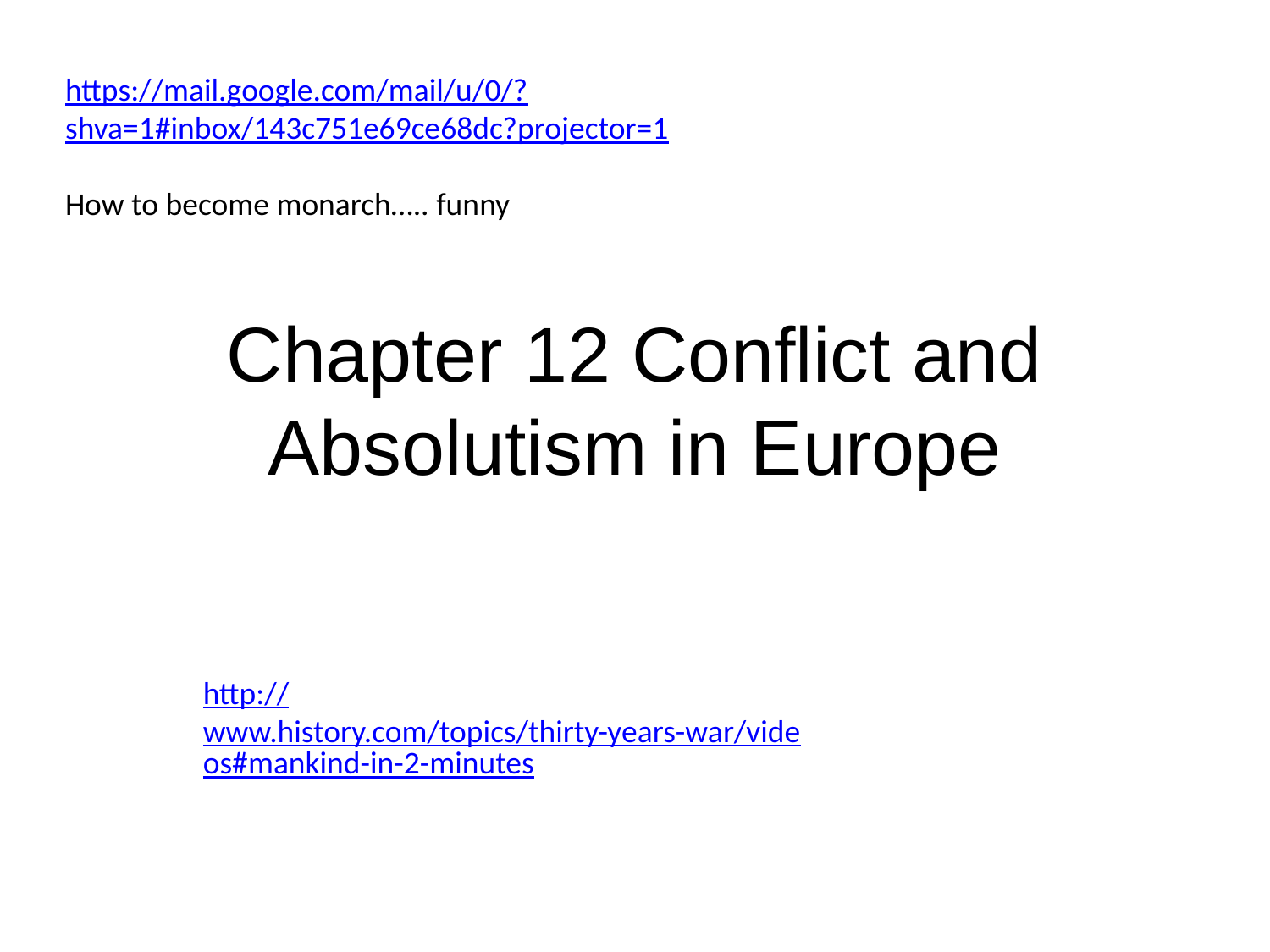

https://mail.google.com/mail/u/0/?shva=1#inbox/143c751e69ce68dc?projector=1

How to become monarch….. funny
# Chapter 12 Conflict and Absolutism in Europe
http://www.history.com/topics/thirty-years-war/videos#mankind-in-2-minutes